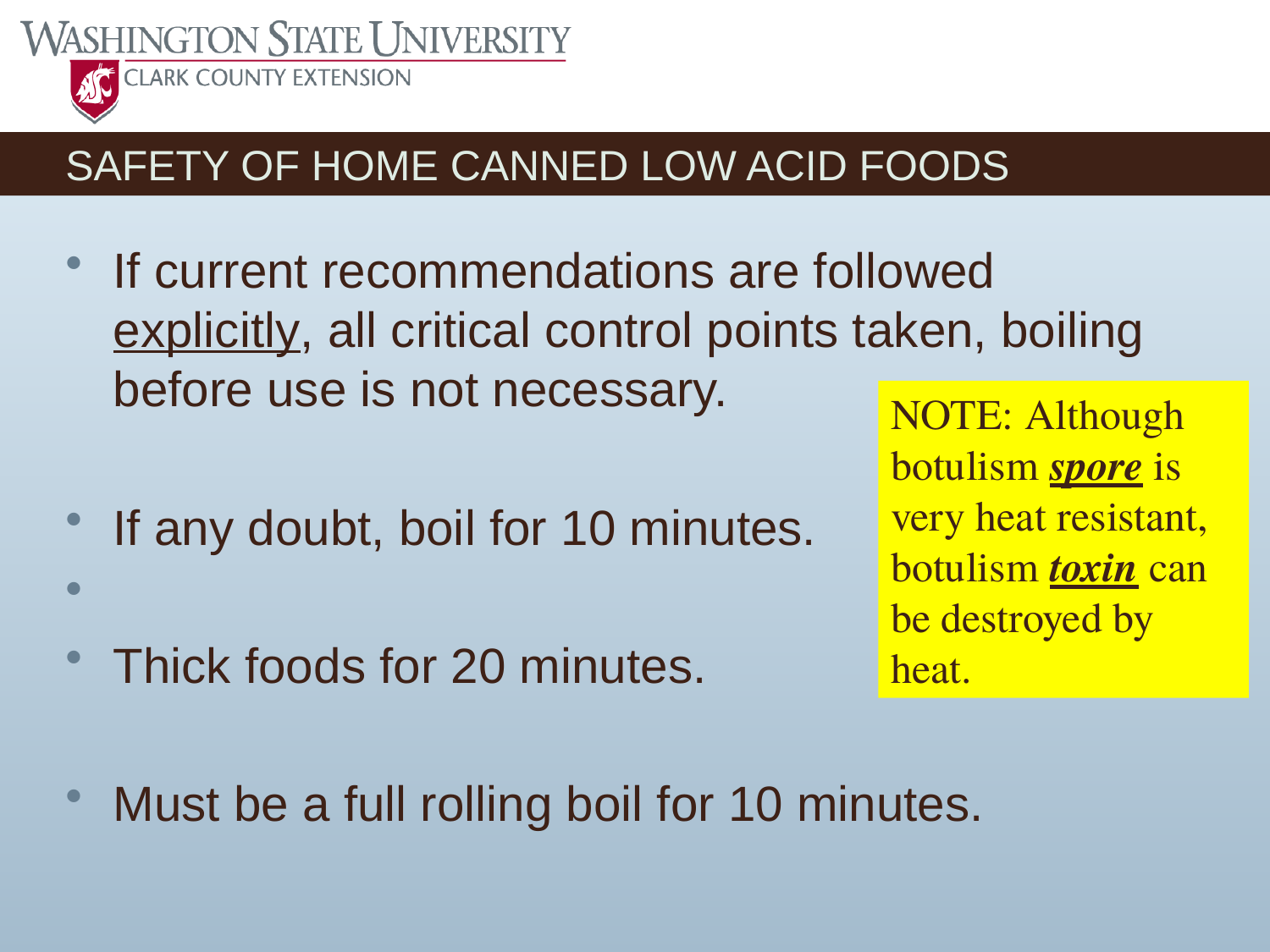

# SAFETY OF HOME CANNED LOW ACID FOODS
If current recommendations are followed explicitly, all critical control points taken, boiling before use is not necessary.

If any doubt, boil for 10 minutes.

Thick foods for 20 minutes.

Must be a full rolling boil for 10 minutes.

NOTE: Although botulism spore is very heat resistant, botulism toxin can be destroyed by heat.